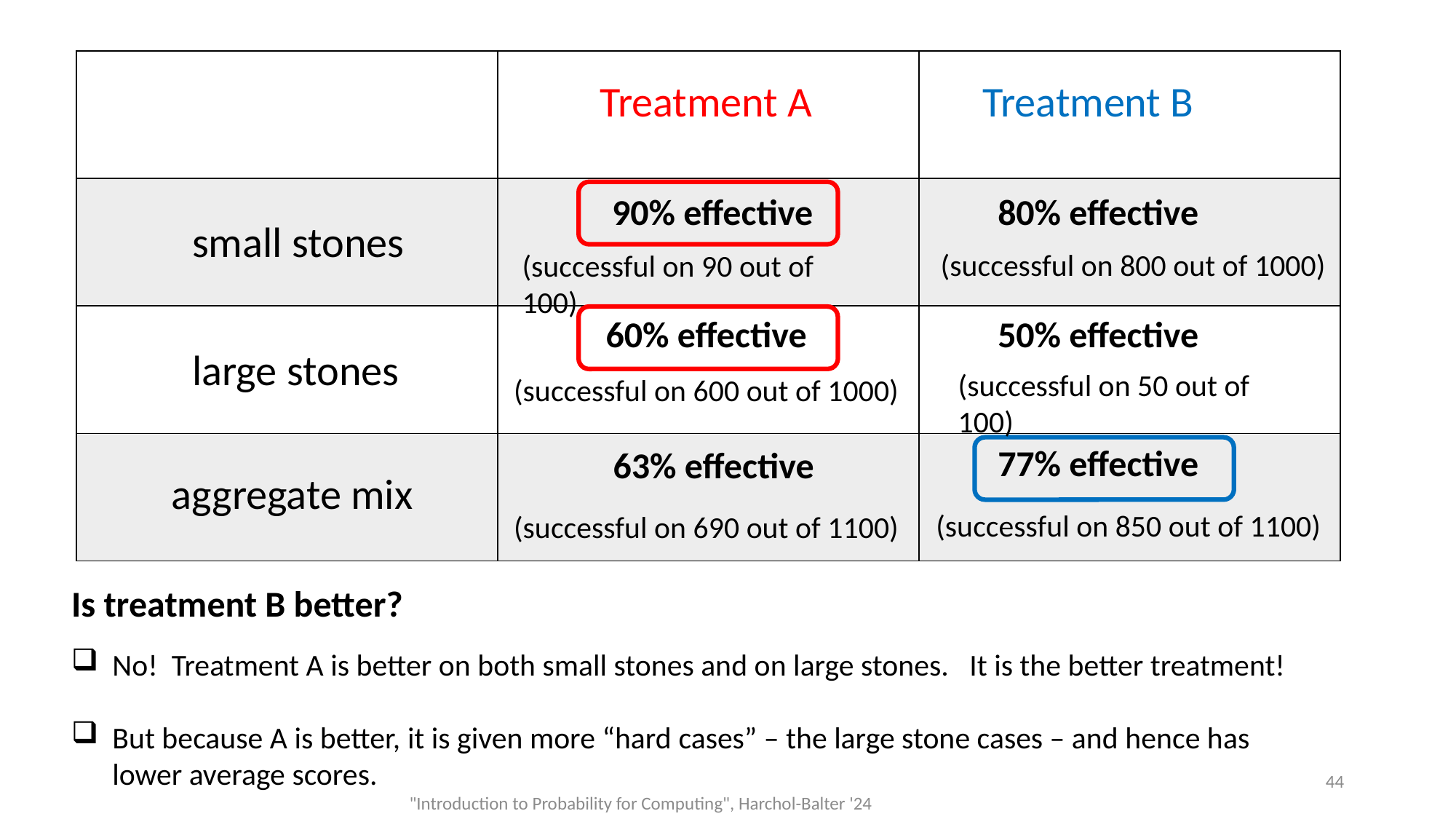

|  |  |  |
| --- | --- | --- |
|  |  |  |
|  |  |  |
|  |  |  |
Treatment A
Treatment B

90% effective
80% effective
small stones
(successful on 800 out of 1000)
(successful on 90 out of 100)
60% effective
50% effective

large stones
(successful on 50 out of 100)
(successful on 600 out of 1000)
77% effective
63% effective

aggregate mix
(successful on 850 out of 1100)
(successful on 690 out of 1100)
Is treatment B better?
No!  Treatment A is better on both small stones and on large stones.   It is the better treatment!

But because A is better, it is given more “hard cases” – the large stone cases – and hence has lower average scores.
44
"Introduction to Probability for Computing", Harchol-Balter '24